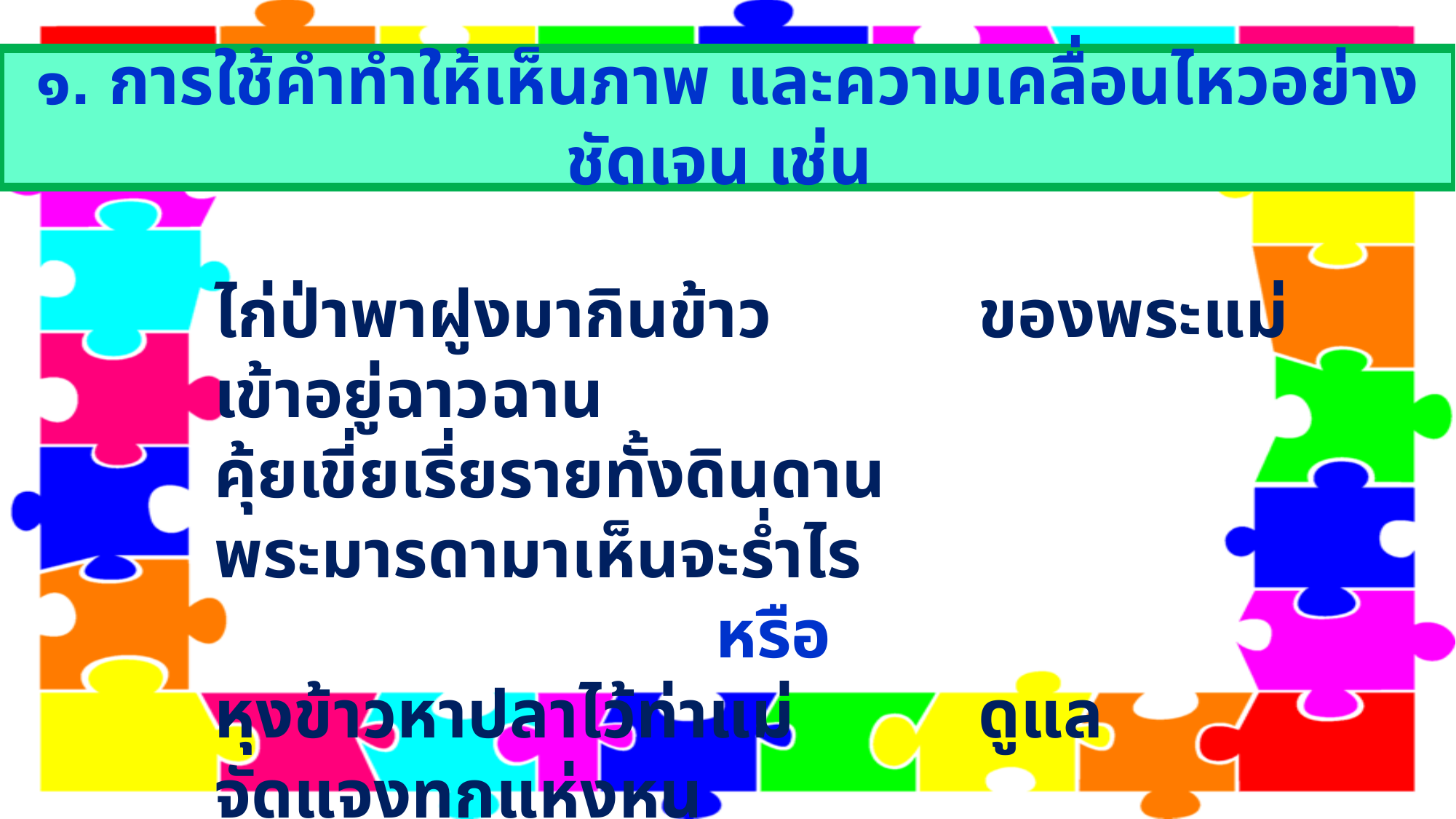

๑. การใช้คำทำให้เห็นภาพ และความเคลื่อนไหวอย่างชัดเจน เช่น
ไก่ป่าพาฝูงมากินข้าว		ของพระแม่เข้าอยู่ฉาวฉาน
คุ้ยเขี่ยเรี่ยรายทั้งดินดาน		พระมารดามาเห็นจะร่ำไร
                             หรือ
หุงข้าวหาปลาไว้ท่าแม่		ดูแลจัดแจงทุกแห่งหน
ช่วยขับไก่ป่าประสาจน		สาละวนเล่นพลางไม่ห่างดู